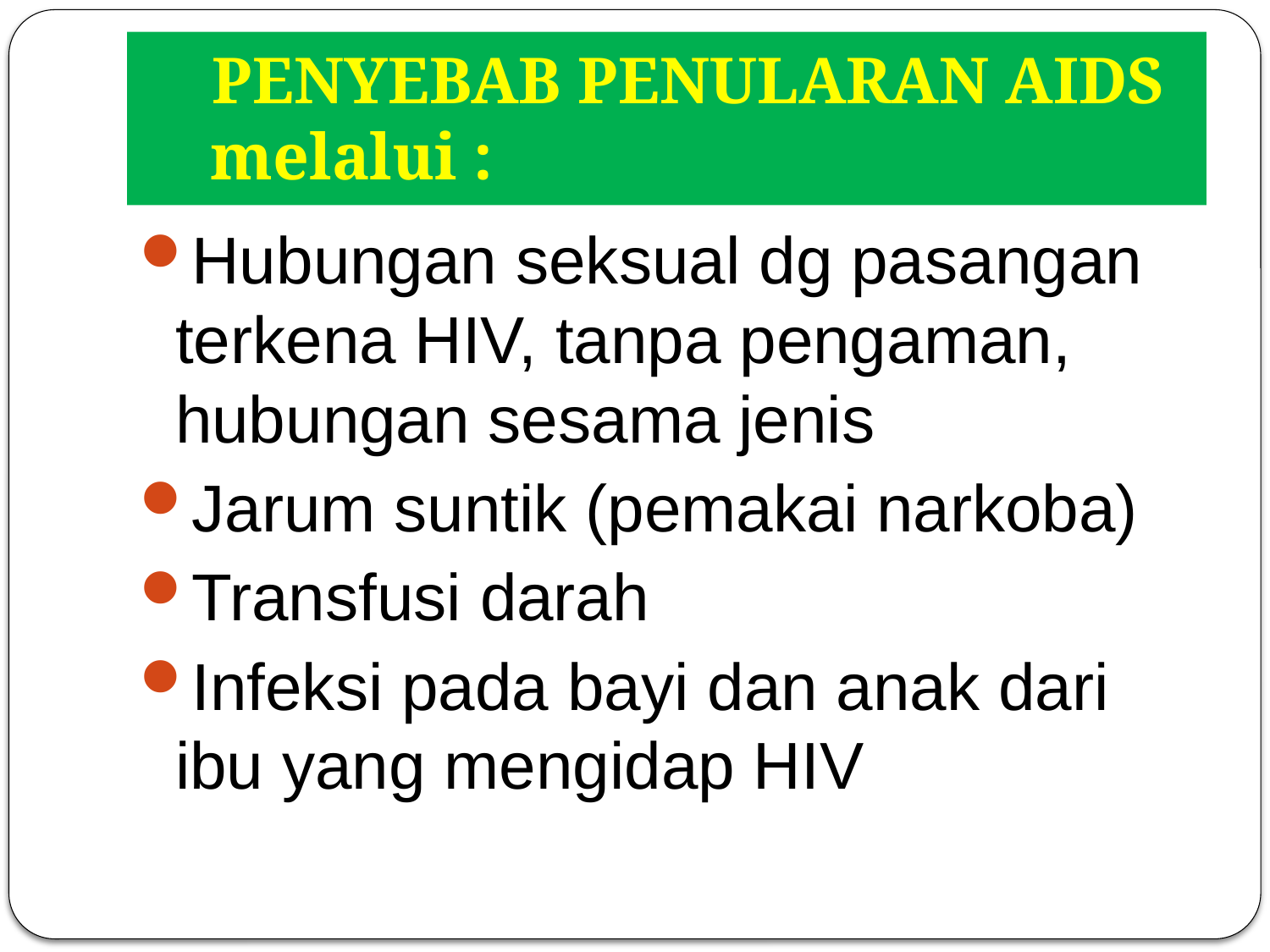

# PENYEBAB PENULARAN AIDS melalui :
Hubungan seksual dg pasangan terkena HIV, tanpa pengaman, hubungan sesama jenis
Jarum suntik (pemakai narkoba)
Transfusi darah
Infeksi pada bayi dan anak dari ibu yang mengidap HIV